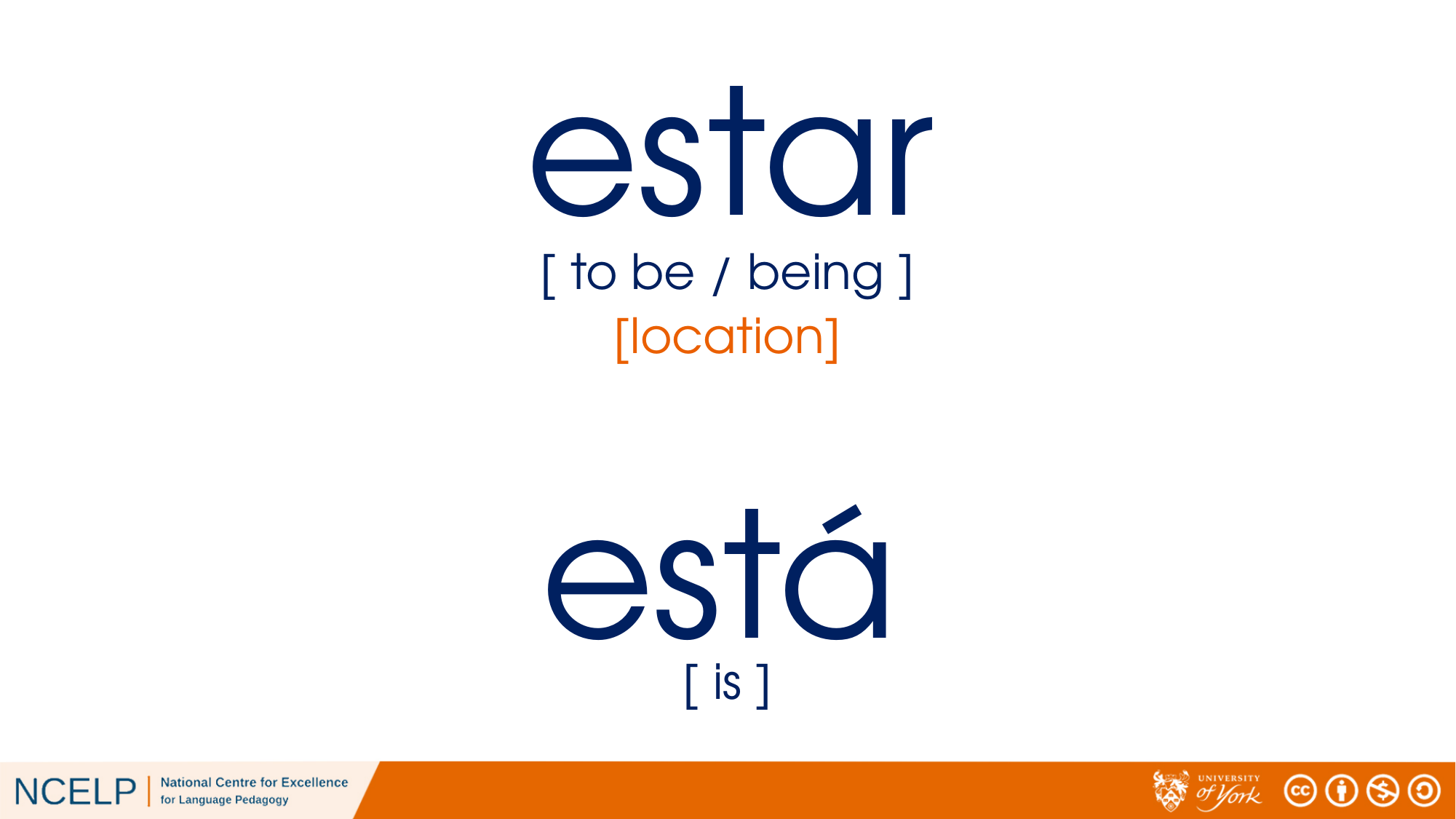

estar
[ to be / being ]
[location]
 está
[ is ]